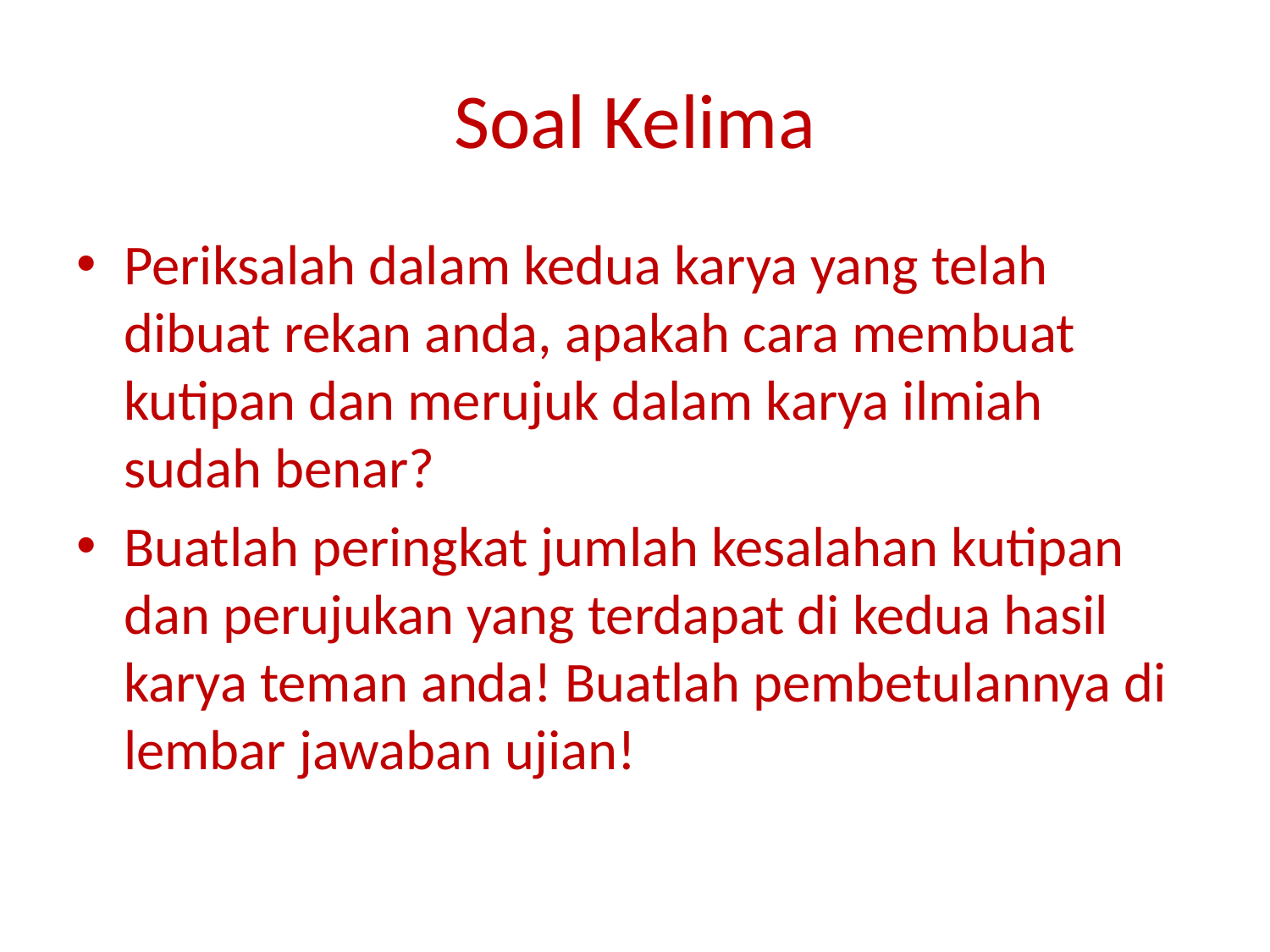

# Soal Kelima
Periksalah dalam kedua karya yang telah dibuat rekan anda, apakah cara membuat kutipan dan merujuk dalam karya ilmiah sudah benar?
Buatlah peringkat jumlah kesalahan kutipan dan perujukan yang terdapat di kedua hasil karya teman anda! Buatlah pembetulannya di lembar jawaban ujian!